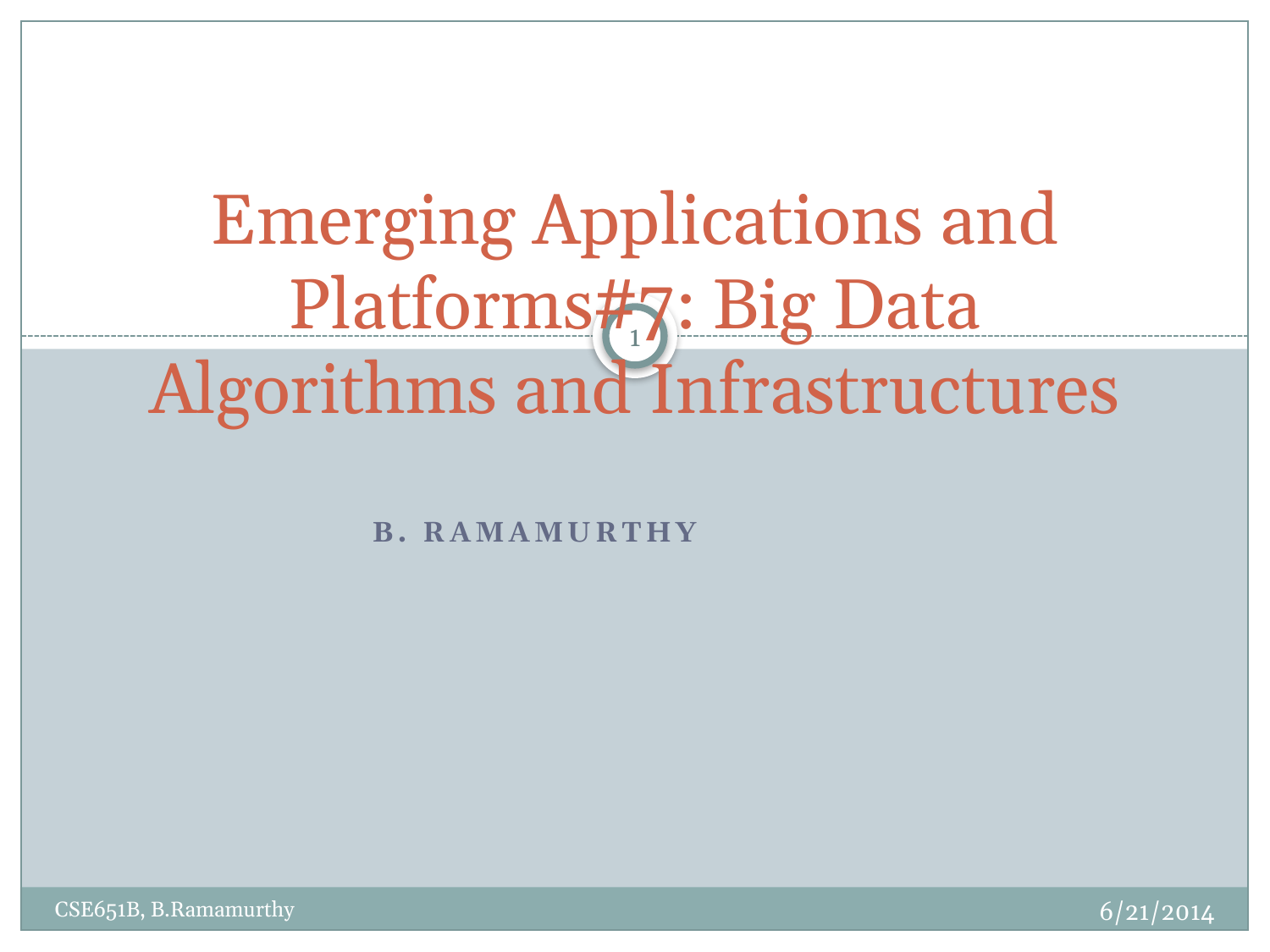

# Emerging Applications and Platforms#7: Big Data Algorithms and Infrastructures
1
B. Ramamurthy
6/21/2014
CSE651B, B.Ramamurthy